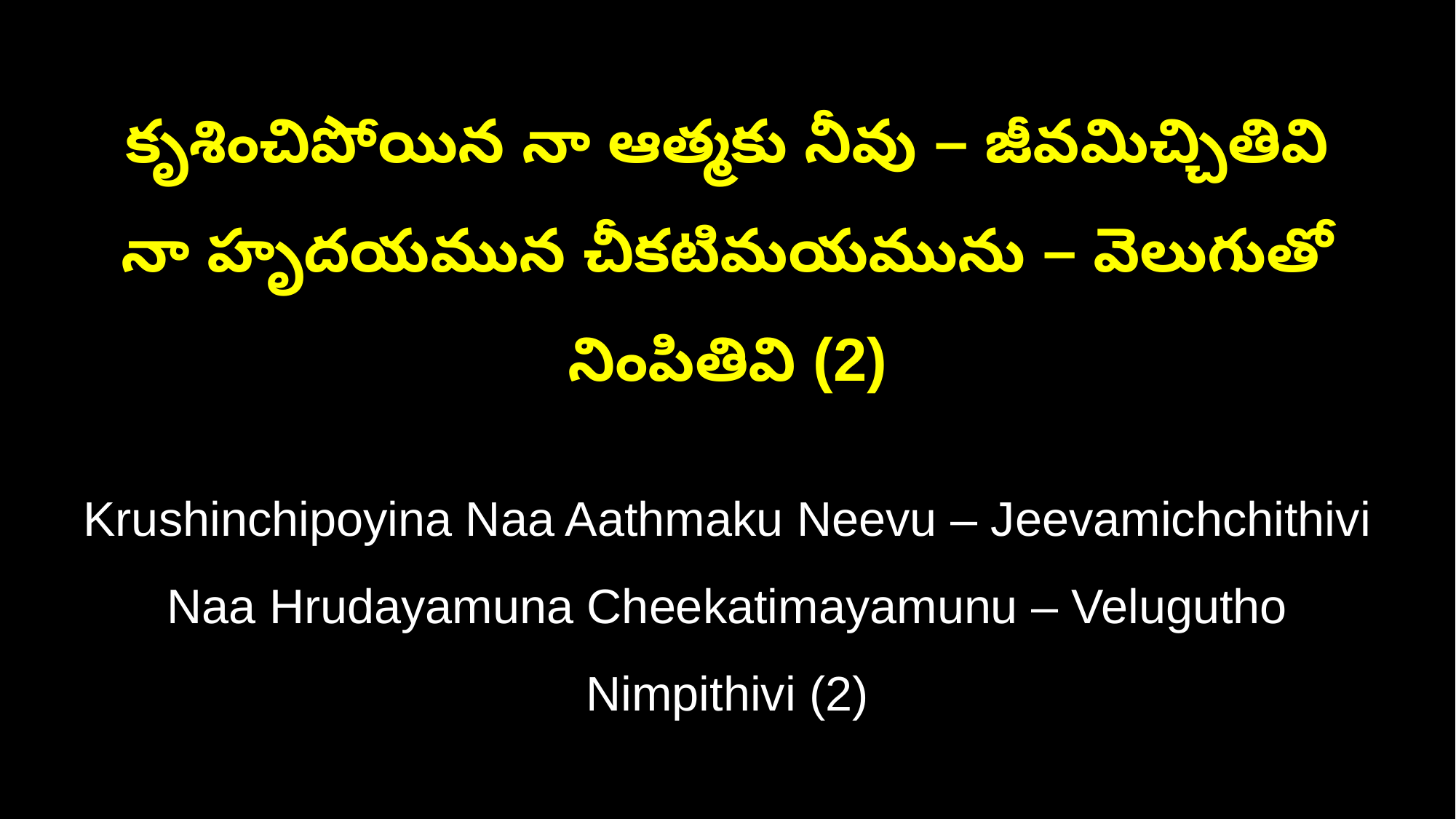

కృశించిపోయిన నా ఆత్మకు నీవు – జీవమిచ్చితివి
నా హృదయమున చీకటిమయమును – వెలుగుతో నింపితివి (2)
Krushinchipoyina Naa Aathmaku Neevu – Jeevamichchithivi
Naa Hrudayamuna Cheekatimayamunu – Velugutho Nimpithivi (2)